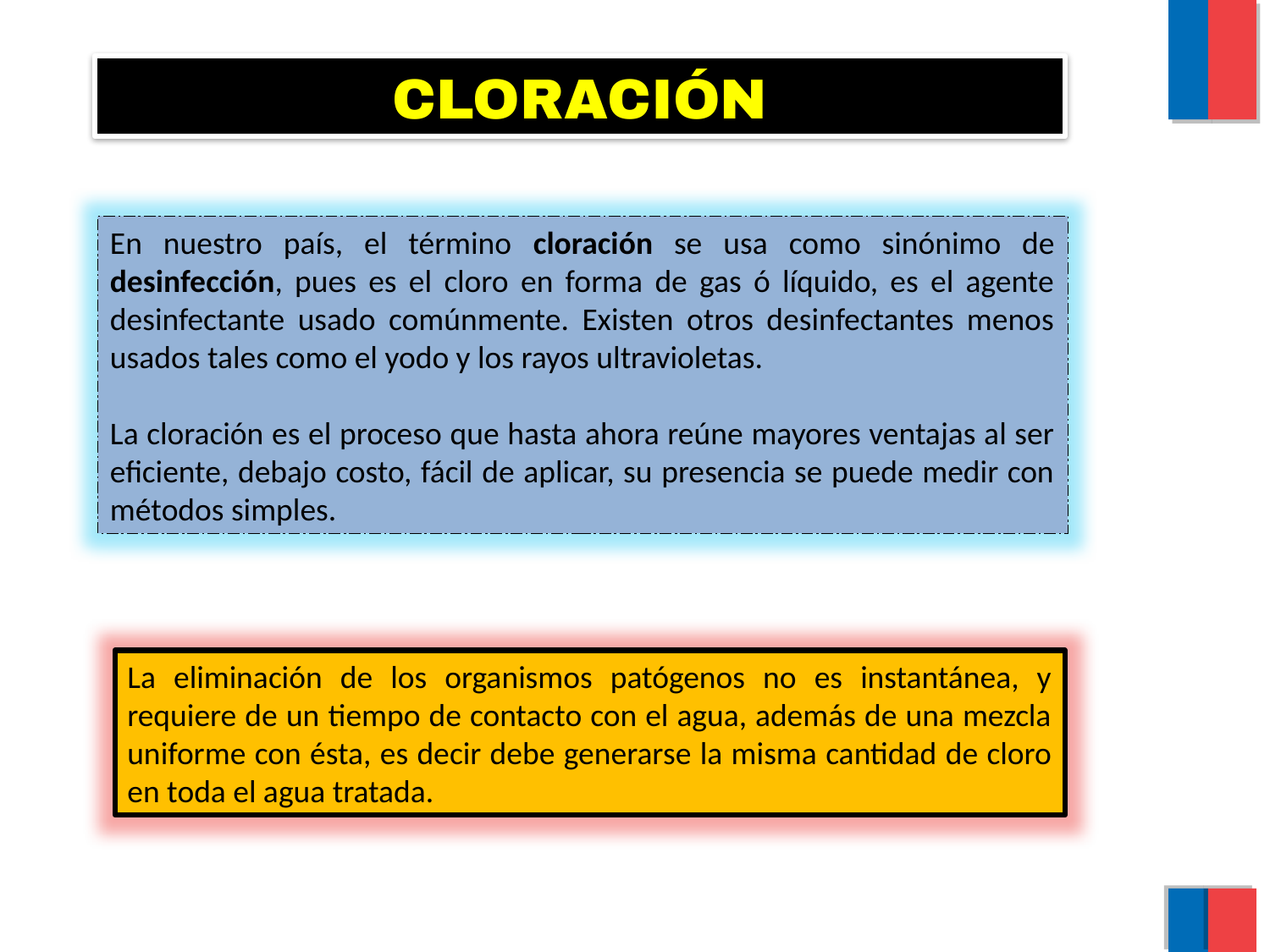

CLORACIÓN
En nuestro país, el término cloración se usa como sinónimo de desinfección, pues es el cloro en forma de gas ó líquido, es el agente desinfectante usado comúnmente. Existen otros desinfectantes menos usados tales como el yodo y los rayos ultravioletas.

La cloración es el proceso que hasta ahora reúne mayores ventajas al ser eficiente, debajo costo, fácil de aplicar, su presencia se puede medir con métodos simples.
La eliminación de los organismos patógenos no es instantánea, y requiere de un tiempo de contacto con el agua, además de una mezcla uniforme con ésta, es decir debe generarse la misma cantidad de cloro en toda el agua tratada.